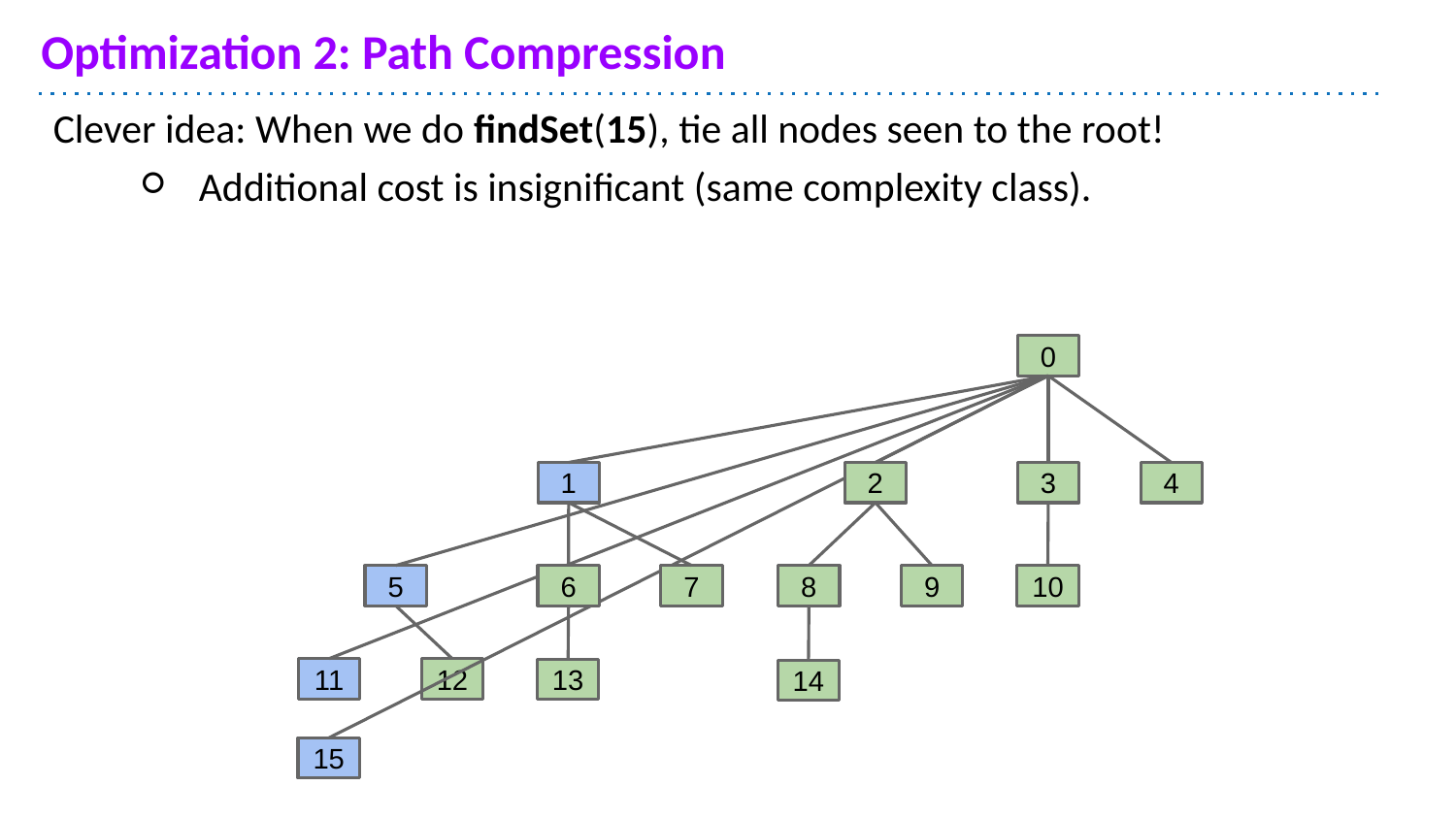

# Optimization 2: Path Compression
Clever idea: When we do findSet(15), tie all nodes seen to the root!
Additional cost is insignificant (same complexity class).

0
1
2
3
4
5
6
7
8
9
10
11
12
13
14
15